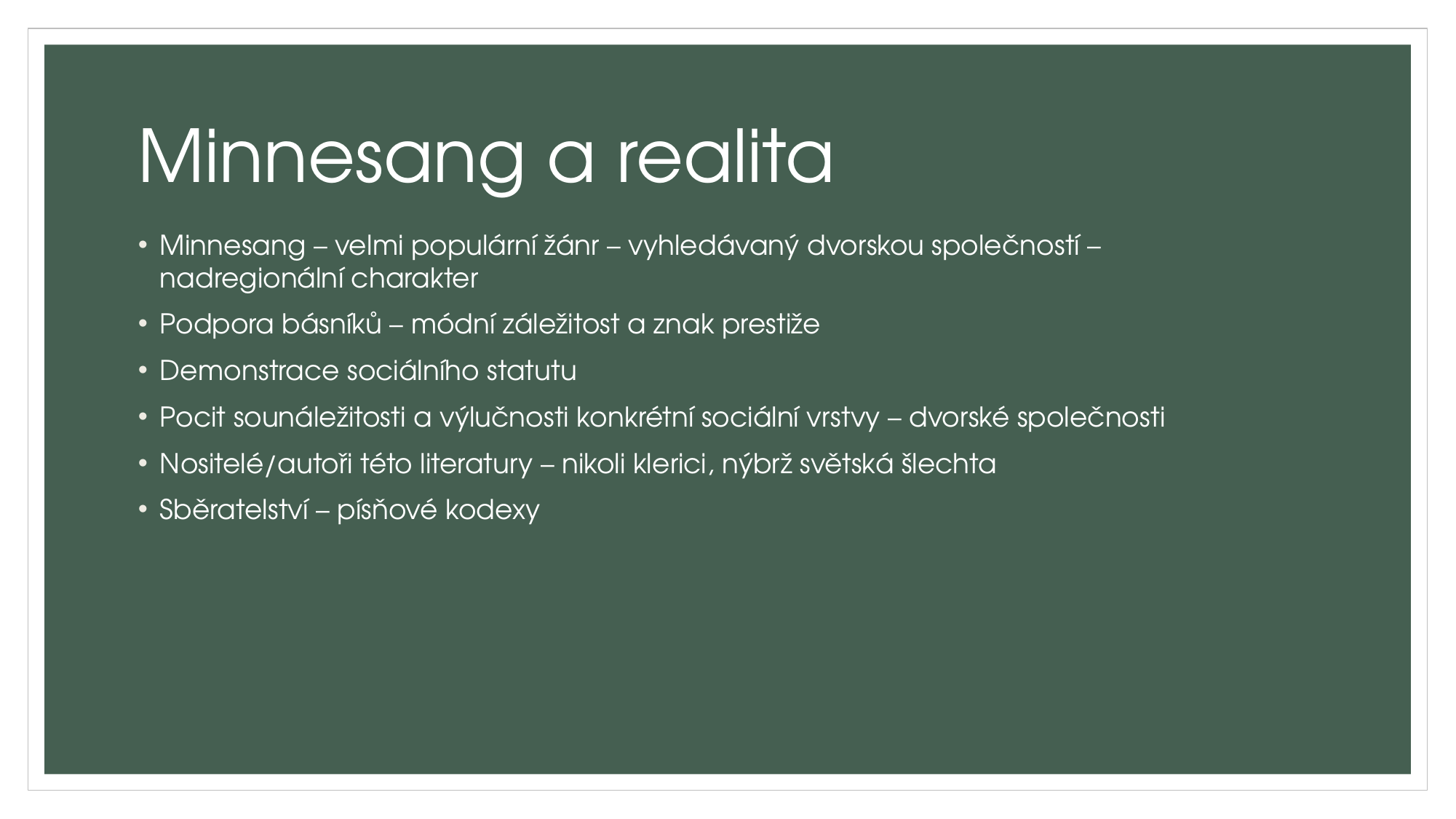

# Minnesang a realita
Minnesang – velmi populární žánr – vyhledávaný dvorskou společností – nadregionální charakter
Podpora básníků – módní záležitost a znak prestiže
Demonstrace sociálního statutu
Pocit sounáležitosti a výlučnosti konkrétní sociální vrstvy – dvorské společnosti
Nositelé/autoři této literatury – nikoli klerici, nýbrž světská šlechta
Sběratelství – písňové kodexy